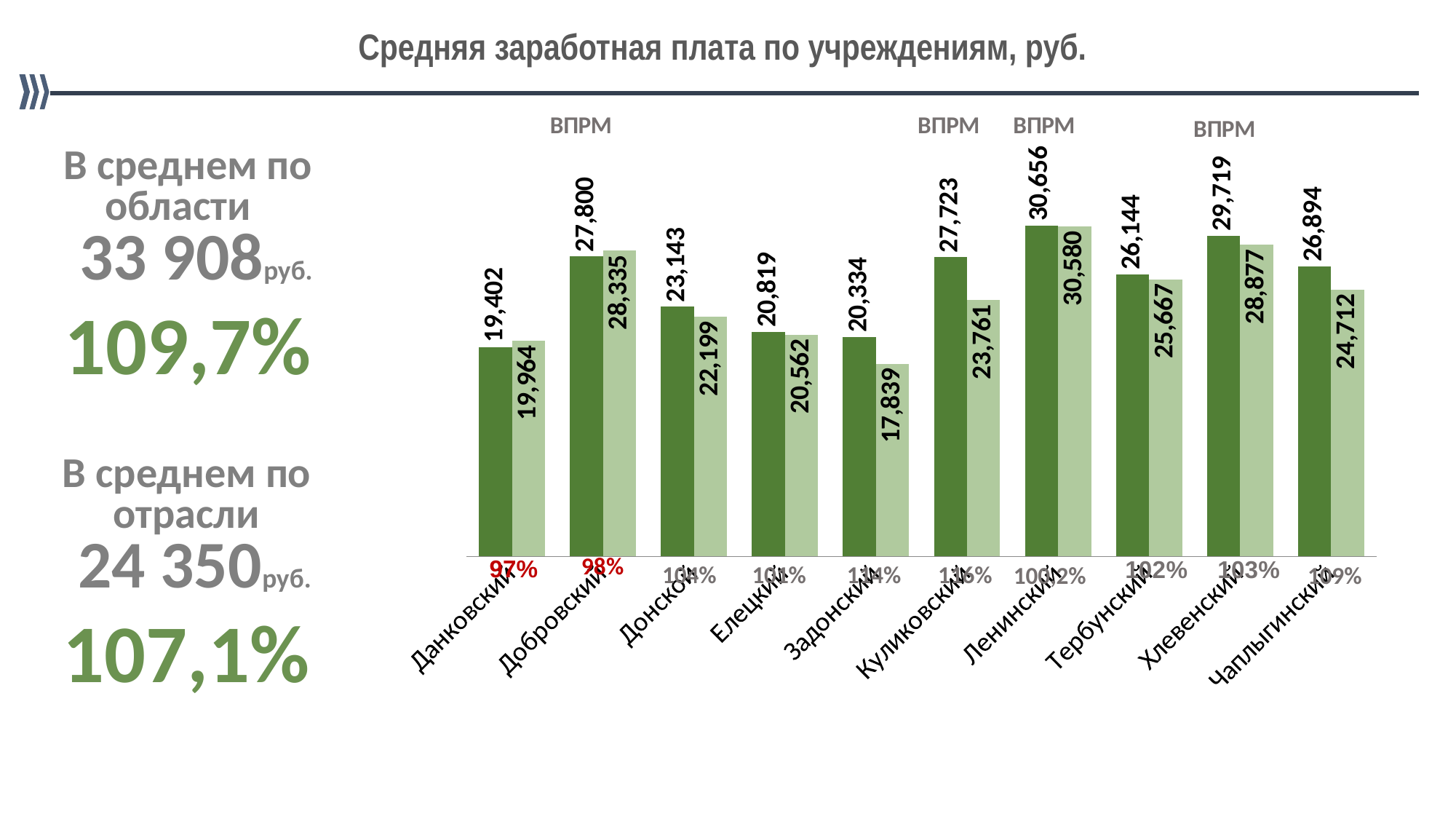

Средняя заработная плата по учреждениям, руб.

В среднем по области
  33 908руб.
109,7%

### Chart

| Category | 2019 год,руб. | 2018 год, руб. |
|---|---|---|
| Данковский | 19402.0 | 19964.0 |
| Добровский | 27800.0 | 28335.0 |
| Донской | 23143.0 | 22199.0 |
| Елецкий | 20819.0 | 20562.0 |
| Задонский | 20334.0 | 17839.0 |
| Куликовский | 27723.0 | 23761.0 |
| Ленинский | 30656.0 | 30580.0 |
| Тербунский | 26144.0 | 25667.0 |
| Хлевенский | 29719.0 | 28877.0 |
| Чаплыгинский | 26894.0 | 24712.0 |
В среднем по отрасли
  24 350руб.
107,1%
104%
101%
114%
116%
100,2%
109%